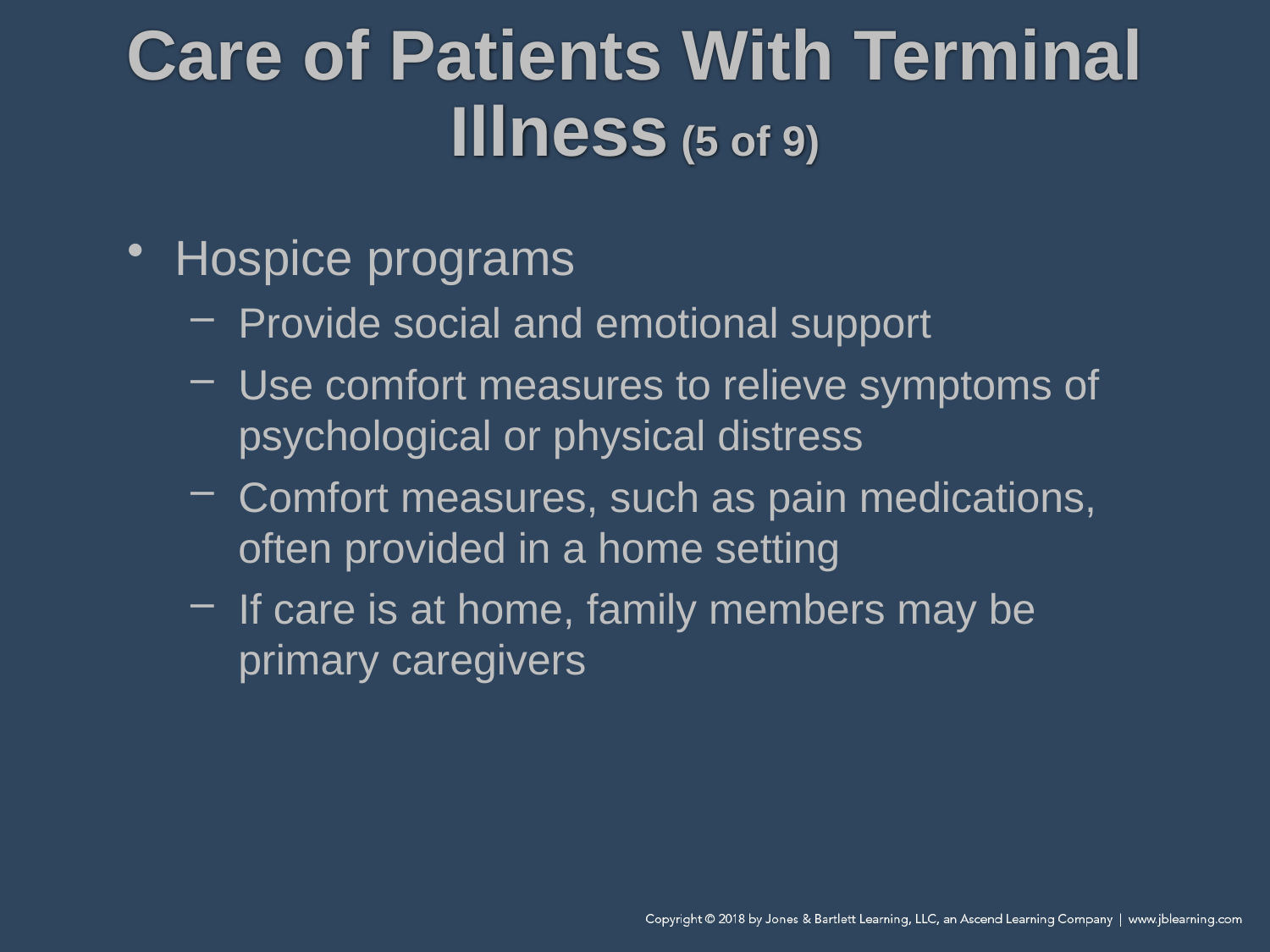

# Care of Patients With Terminal Illness (5 of 9)
Hospice programs
Provide social and emotional support
Use comfort measures to relieve symptoms of psychological or physical distress
Comfort measures, such as pain medications, often provided in a home setting
If care is at home, family members may be primary caregivers